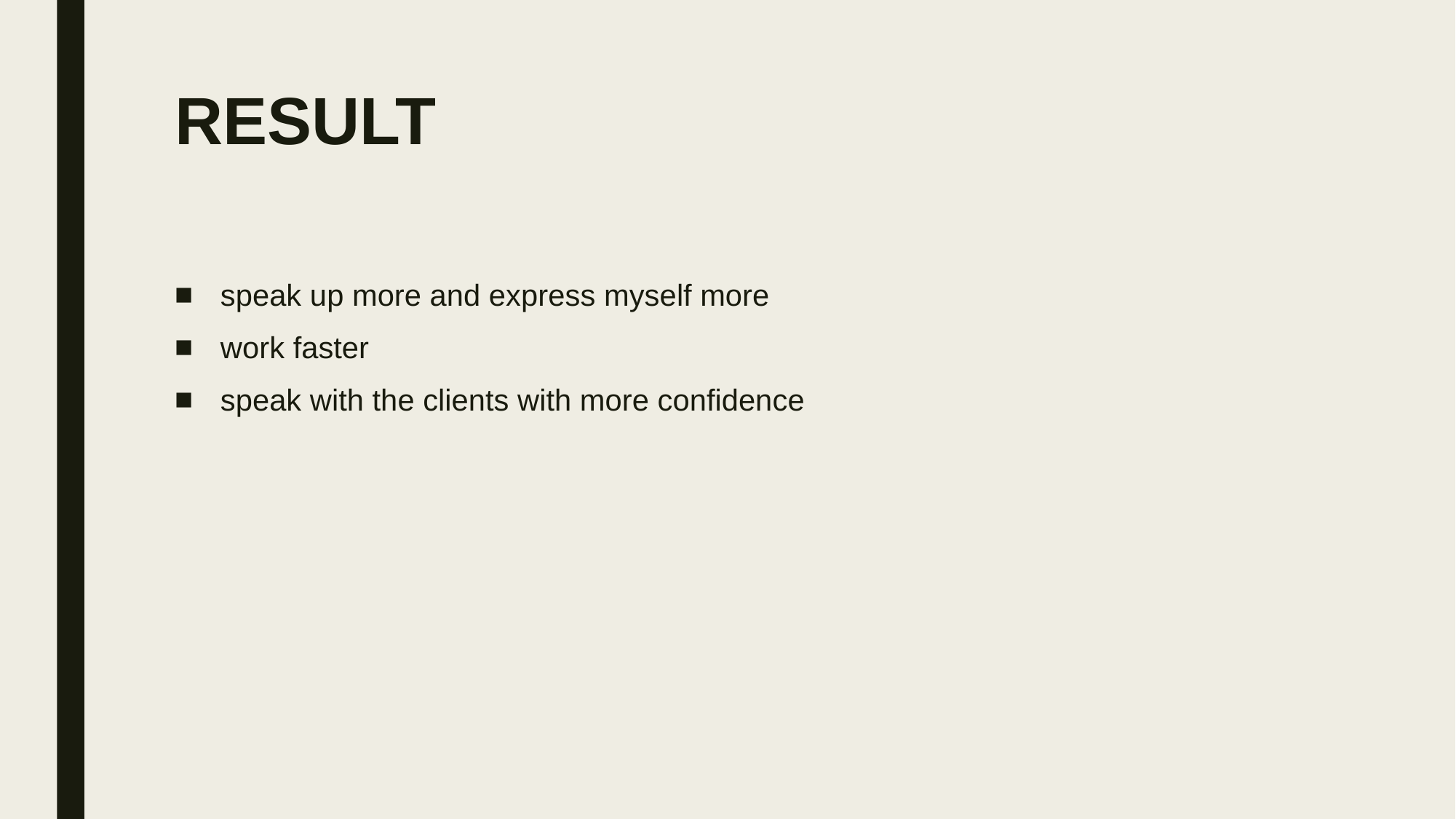

# RESULT
speak up more and express myself more
work faster
speak with the clients with more confidence